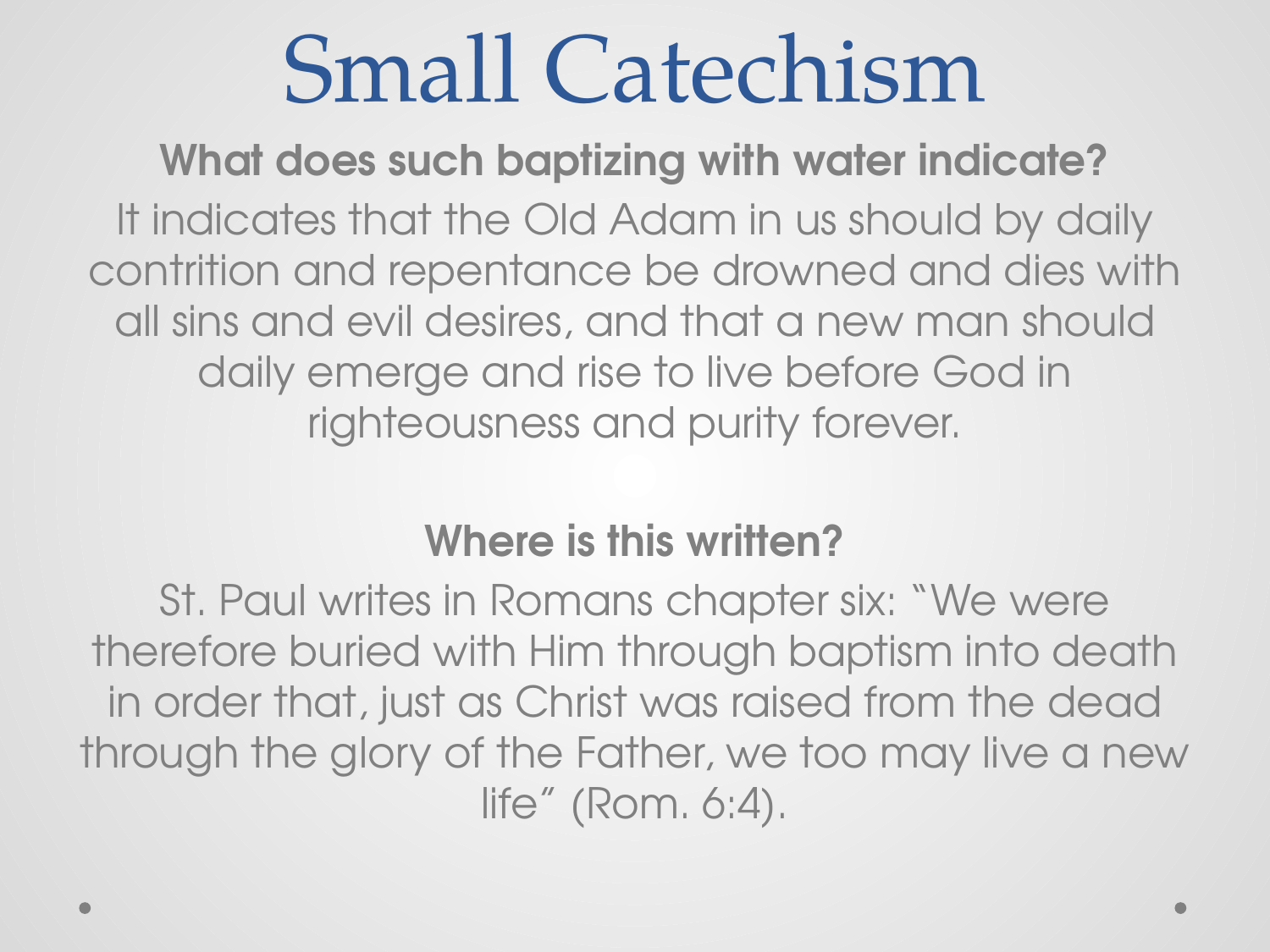

# Small Catechism
What does such baptizing with water indicate?
It indicates that the Old Adam in us should by daily contrition and repentance be drowned and dies with all sins and evil desires, and that a new man should daily emerge and rise to live before God in righteousness and purity forever.

Where is this written?
St. Paul writes in Romans chapter six: “We were therefore buried with Him through baptism into death in order that, just as Christ was raised from the dead through the glory of the Father, we too may live a new life” (Rom. 6:4).